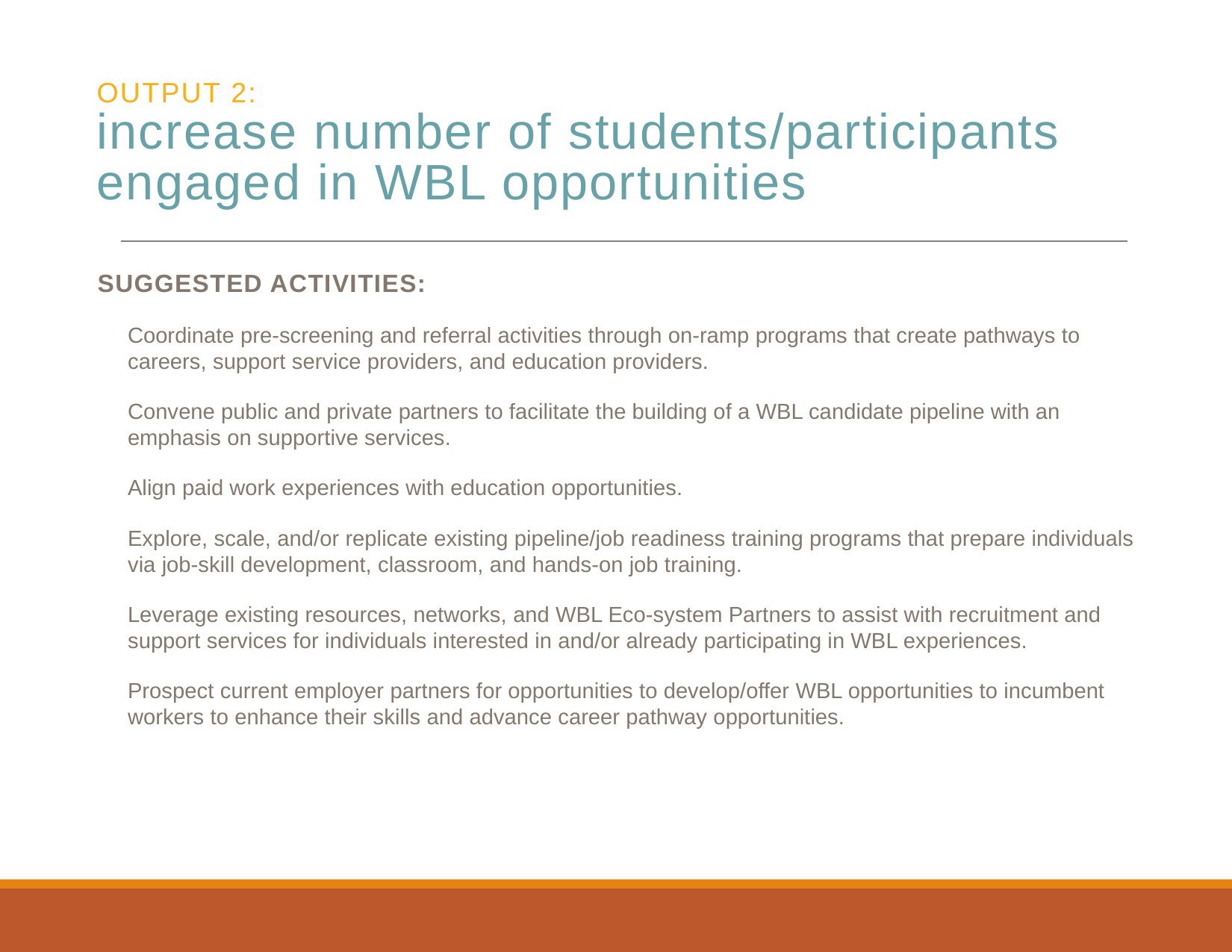

# OUTPUT 2: increase number of students/participants engaged in WBL opportunities
SUGGESTED ACTIVITIES:
Coordinate pre-screening and referral activities through on-ramp programs that create pathways to careers, support service providers, and education providers.
Convene public and private partners to facilitate the building of a WBL candidate pipeline with an emphasis on supportive services.
Align paid work experiences with education opportunities.
Explore, scale, and/or replicate existing pipeline/job readiness training programs that prepare individuals via job-skill development, classroom, and hands-on job training.
Leverage existing resources, networks, and WBL Eco-system Partners to assist with recruitment and support services for individuals interested in and/or already participating in WBL experiences.
Prospect current employer partners for opportunities to develop/offer WBL opportunities to incumbent workers to enhance their skills and advance career pathway opportunities.